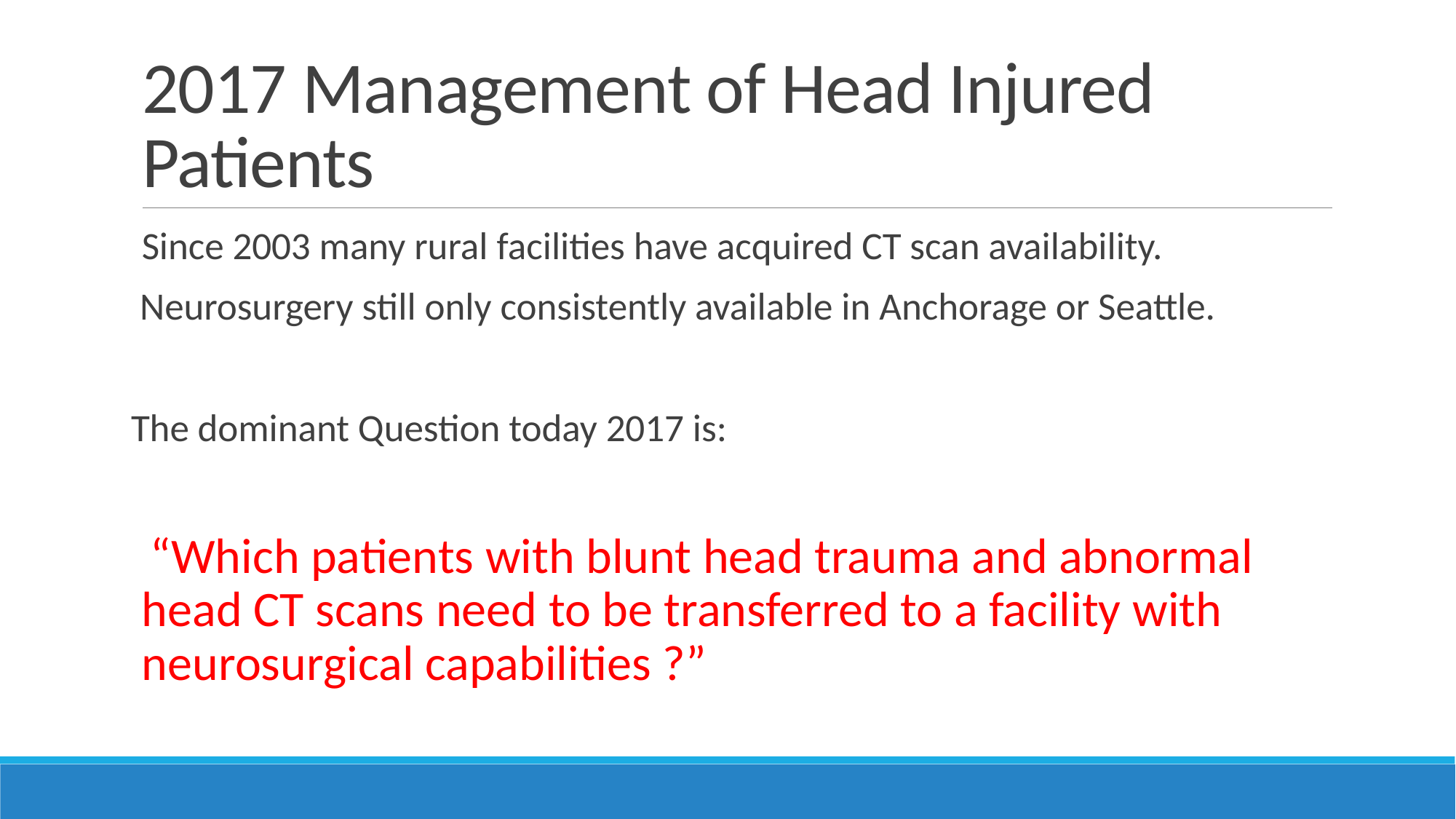

# 2017 Management of Head Injured Patients
Since 2003 many rural facilities have acquired CT scan availability.
 Neurosurgery still only consistently available in Anchorage or Seattle.

The dominant Question today 2017 is:

 “Which patients with blunt head trauma and abnormal head CT scans need to be transferred to a facility with neurosurgical capabilities ?”